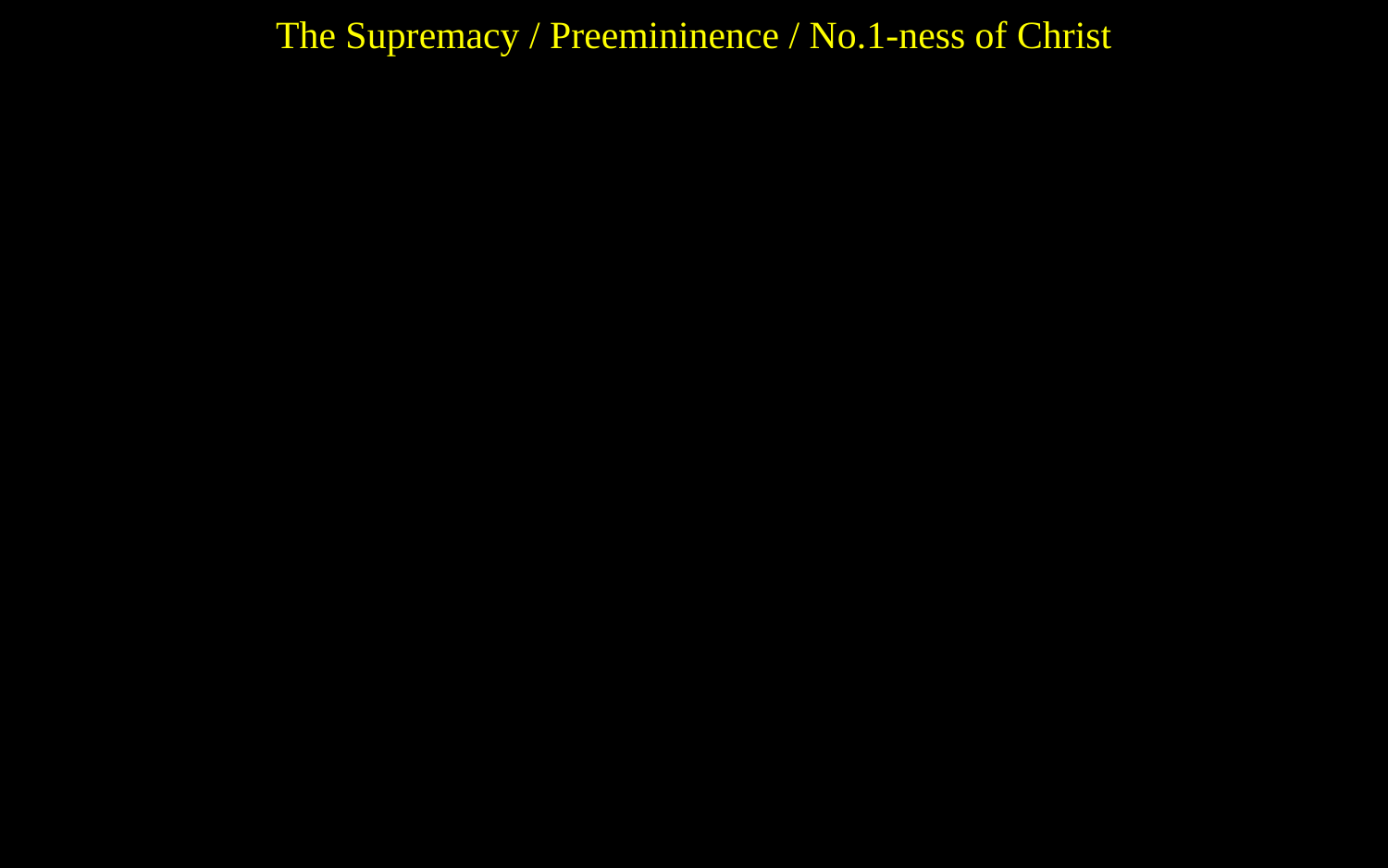

The Supremacy / Preemininence / No.1-ness of Christ